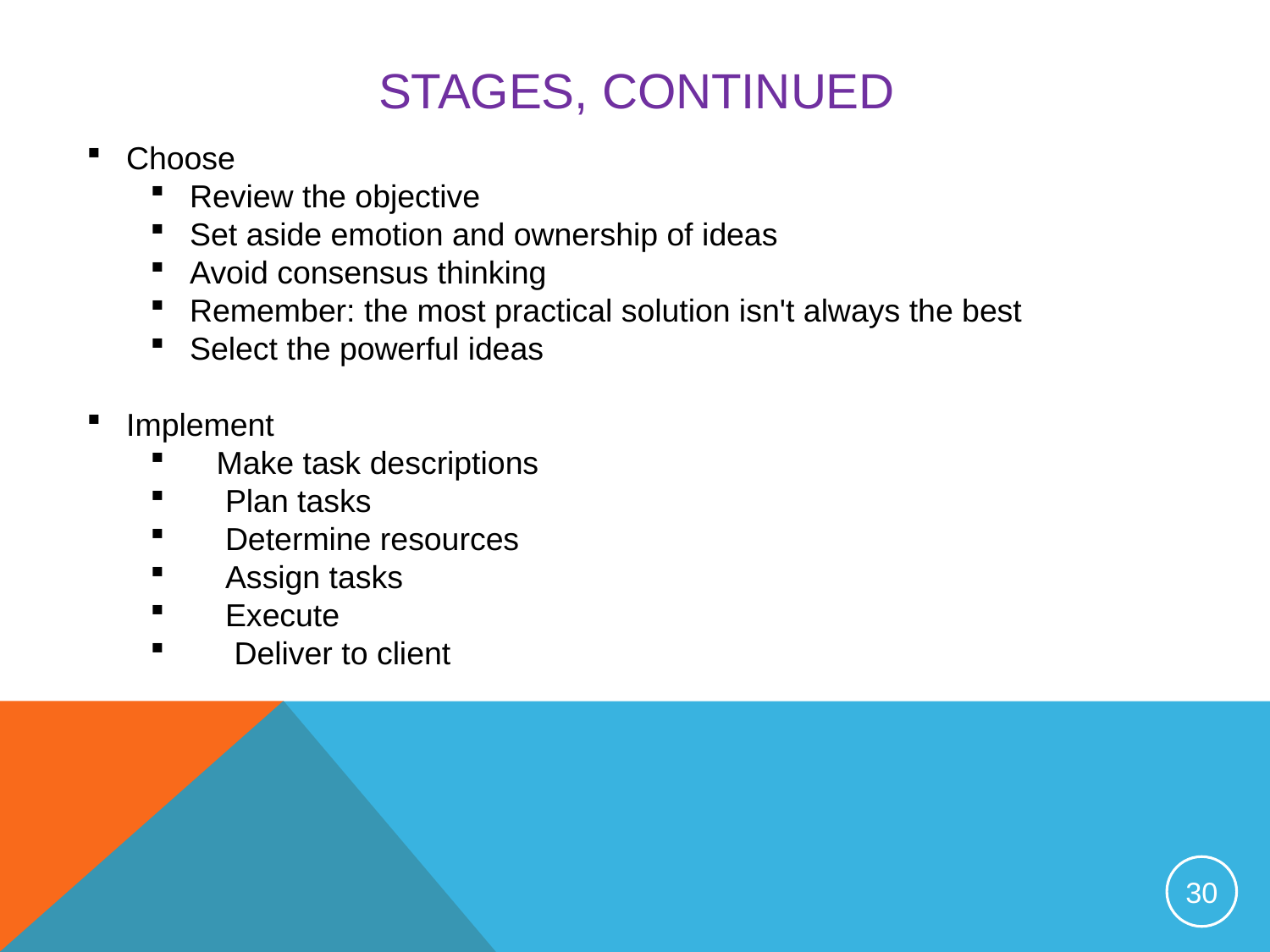

# Stages, continued
Choose
Review the objective
Set aside emotion and ownership of ideas
Avoid consensus thinking
Remember: the most practical solution isn't always the best
Select the powerful ideas

Implement
   Make task descriptions
    Plan tasks
    Determine resources
    Assign tasks
    Execute
     Deliver to client
30